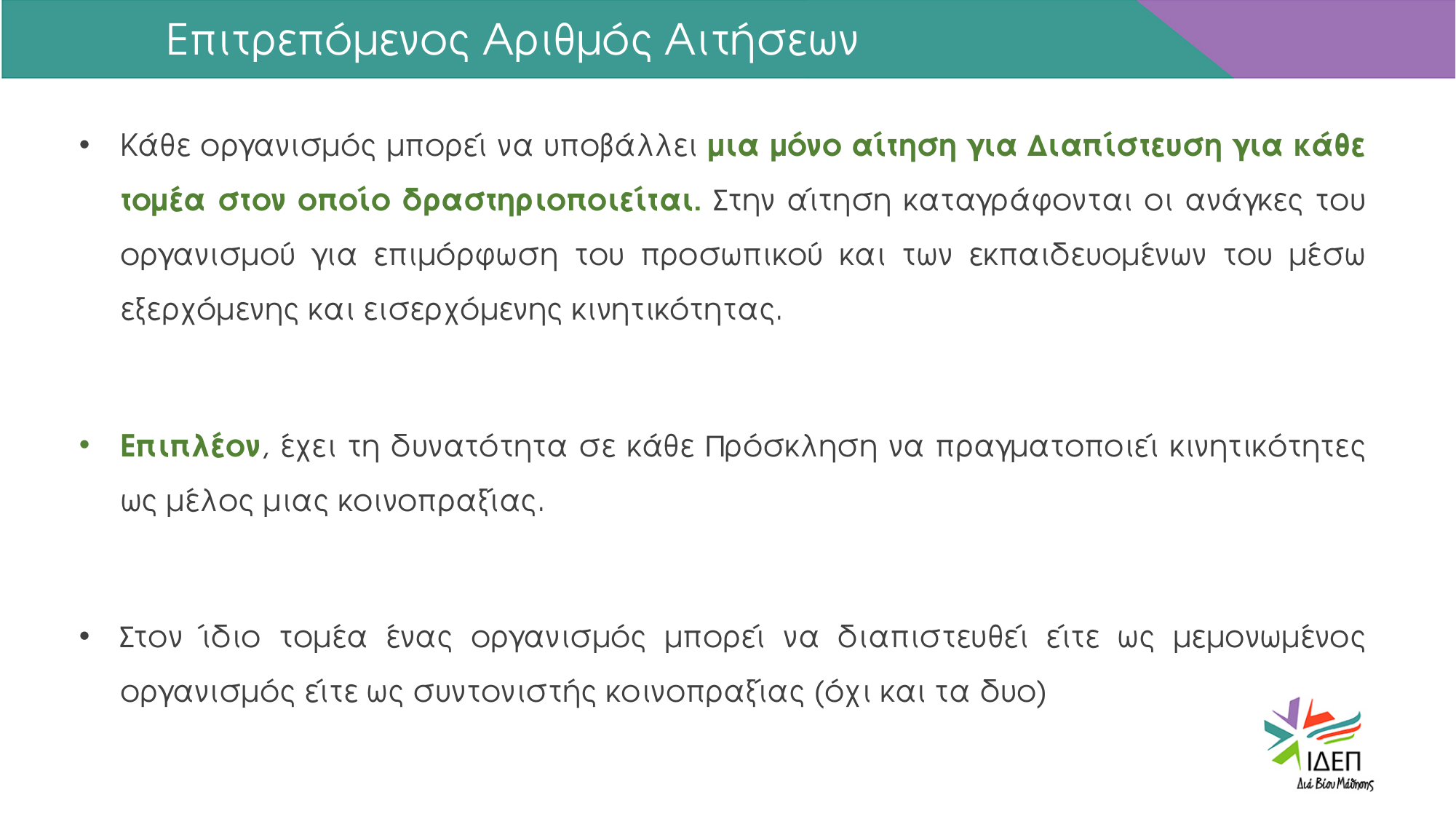

Επιτρεπόμενος Αριθμός Αιτήσεων
Κάθε οργανισμός μπορεί να υποβάλλει μια μόνο αίτηση για Διαπίστευση για κάθε τομέα στον οποίο δραστηριοποιείται. Στην αίτηση καταγράφονται οι ανάγκες του οργανισμού για επιμόρφωση του προσωπικού και των εκπαιδευομένων του μέσω εξερχόμενης και εισερχόμενης κινητικότητας.

Επιπλέον, έχει τη δυνατότητα σε κάθε Πρόσκληση να πραγματοποιεί κινητικότητες ως μέλος μιας κοινοπραξίας.

Στον ίδιο τομέα ένας οργανισμός μπορεί να διαπιστευθεί είτε ως μεμονωμένος οργανισμός είτε ως συντονιστής κοινοπραξίας (όχι και τα δυο)